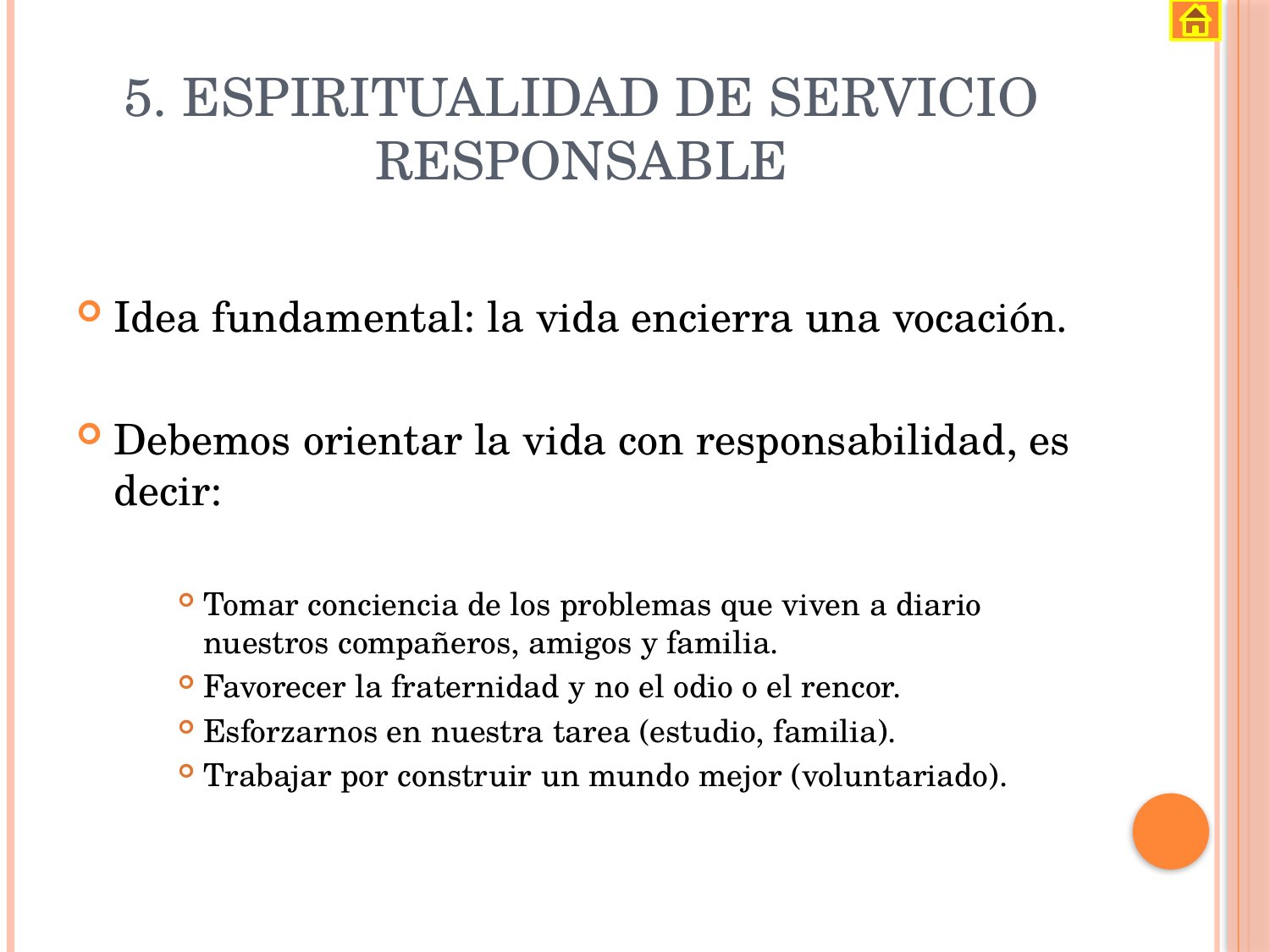

# 5. Espiritualidad de servicio responsable

Idea fundamental: la vida encierra una vocación.

Debemos orientar la vida con responsabilidad, es decir:

Tomar conciencia de los problemas que viven a diario nuestros compañeros, amigos y familia.
Favorecer la fraternidad y no el odio o el rencor.
Esforzarnos en nuestra tarea (estudio, familia).
Trabajar por construir un mundo mejor (voluntariado).